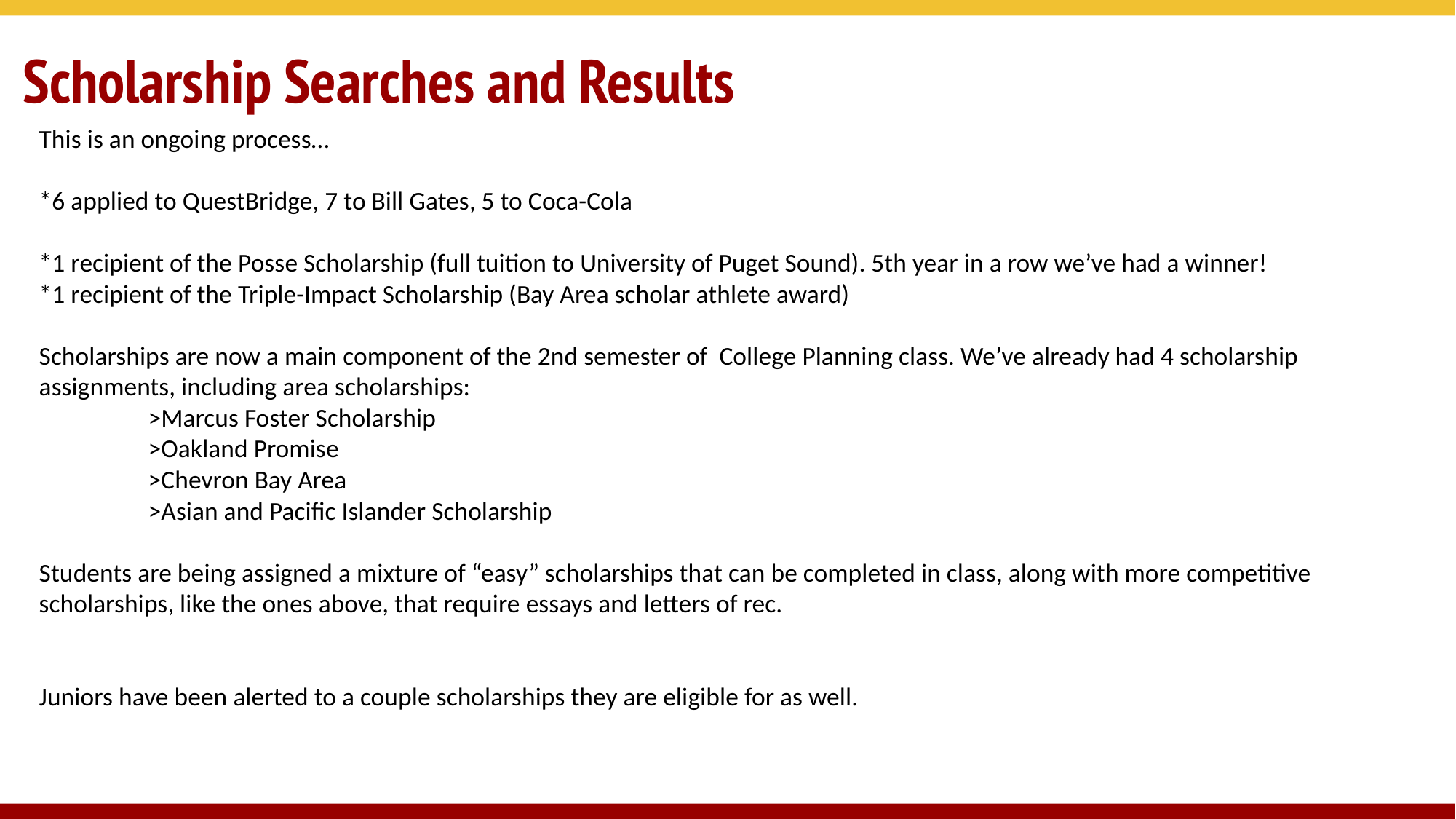

Scholarship Searches and Results
This is an ongoing process…

*6 applied to QuestBridge, 7 to Bill Gates, 5 to Coca-Cola

*1 recipient of the Posse Scholarship (full tuition to University of Puget Sound). 5th year in a row we’ve had a winner!
*1 recipient of the Triple-Impact Scholarship (Bay Area scholar athlete award)

Scholarships are now a main component of the 2nd semester of  College Planning class. We’ve already had 4 scholarship assignments, including area scholarships:
	>Marcus Foster Scholarship
	>Oakland Promise
	>Chevron Bay Area
	>Asian and Pacific Islander Scholarship

Students are being assigned a mixture of “easy” scholarships that can be completed in class, along with more competitive scholarships, like the ones above, that require essays and letters of rec.

Juniors have been alerted to a couple scholarships they are eligible for as well.